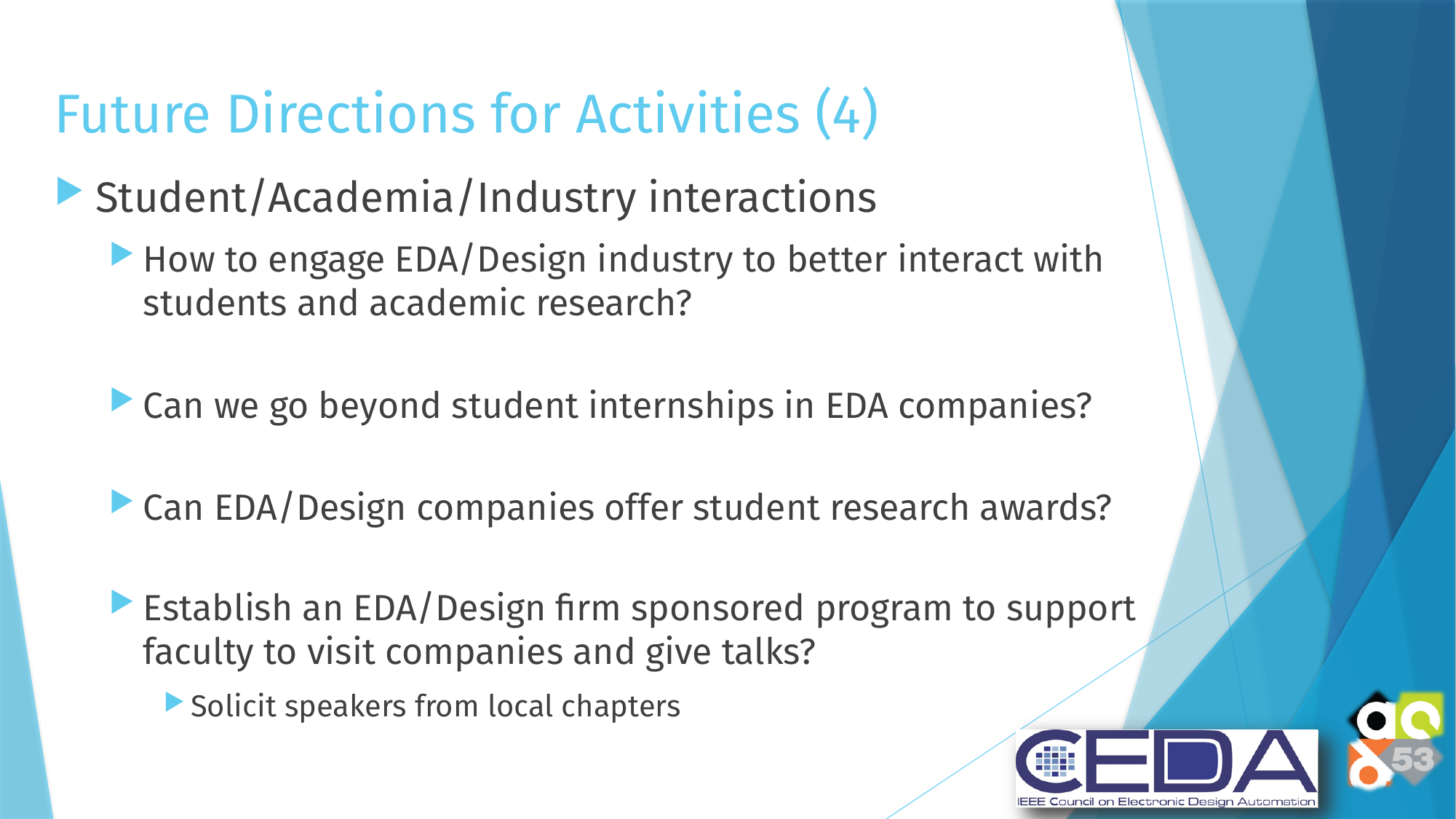

# Future Directions for Activities (4)
Student/Academia/Industry interactions
How to engage EDA/Design industry to better interact with students and academic research?

Can we go beyond student internships in EDA companies?

Can EDA/Design companies offer student research awards?

Establish an EDA/Design firm sponsored program to support faculty to visit companies and give talks?
Solicit speakers from local chapters